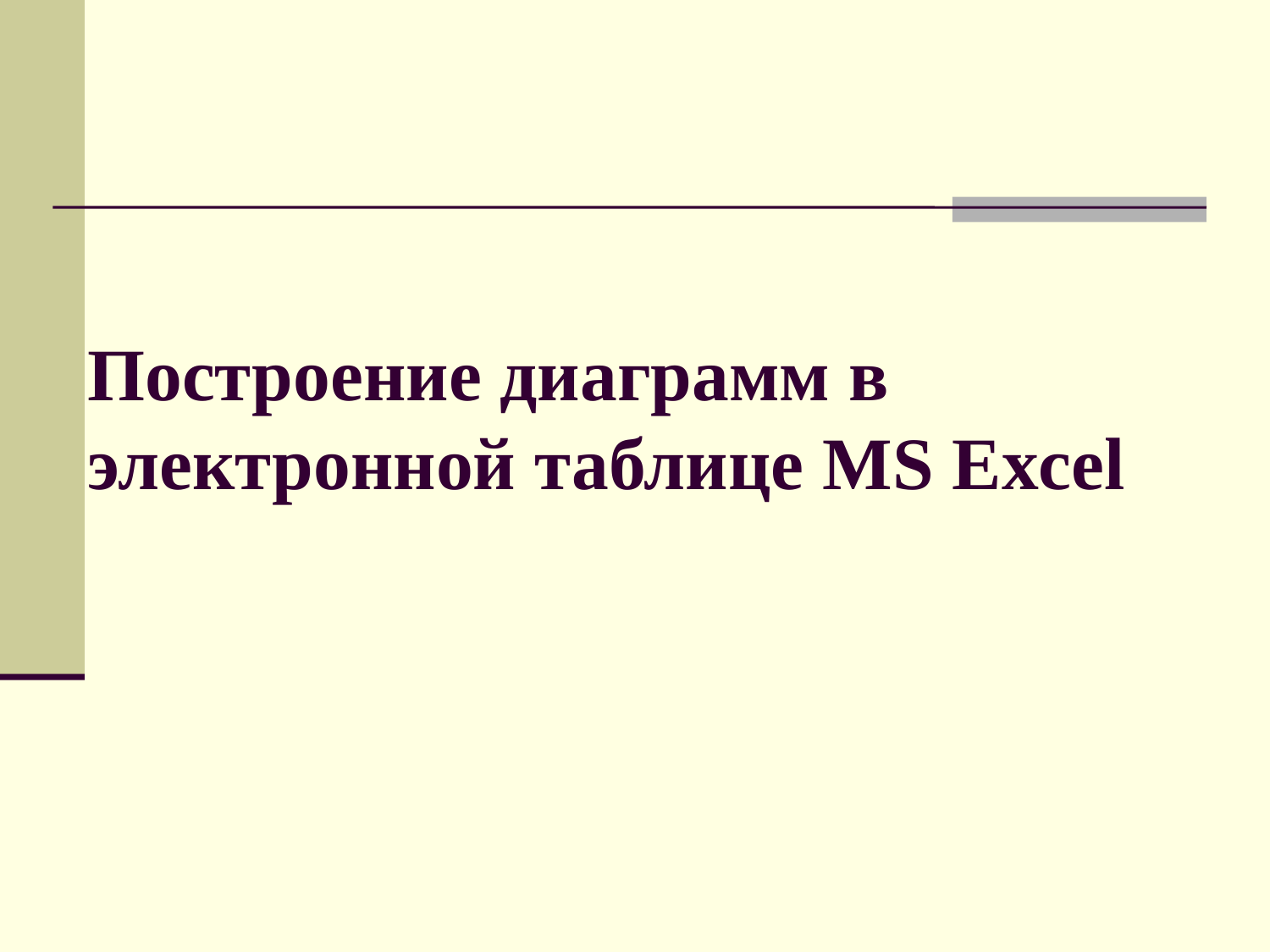

# Построение диаграмм в электронной таблице MS Excel